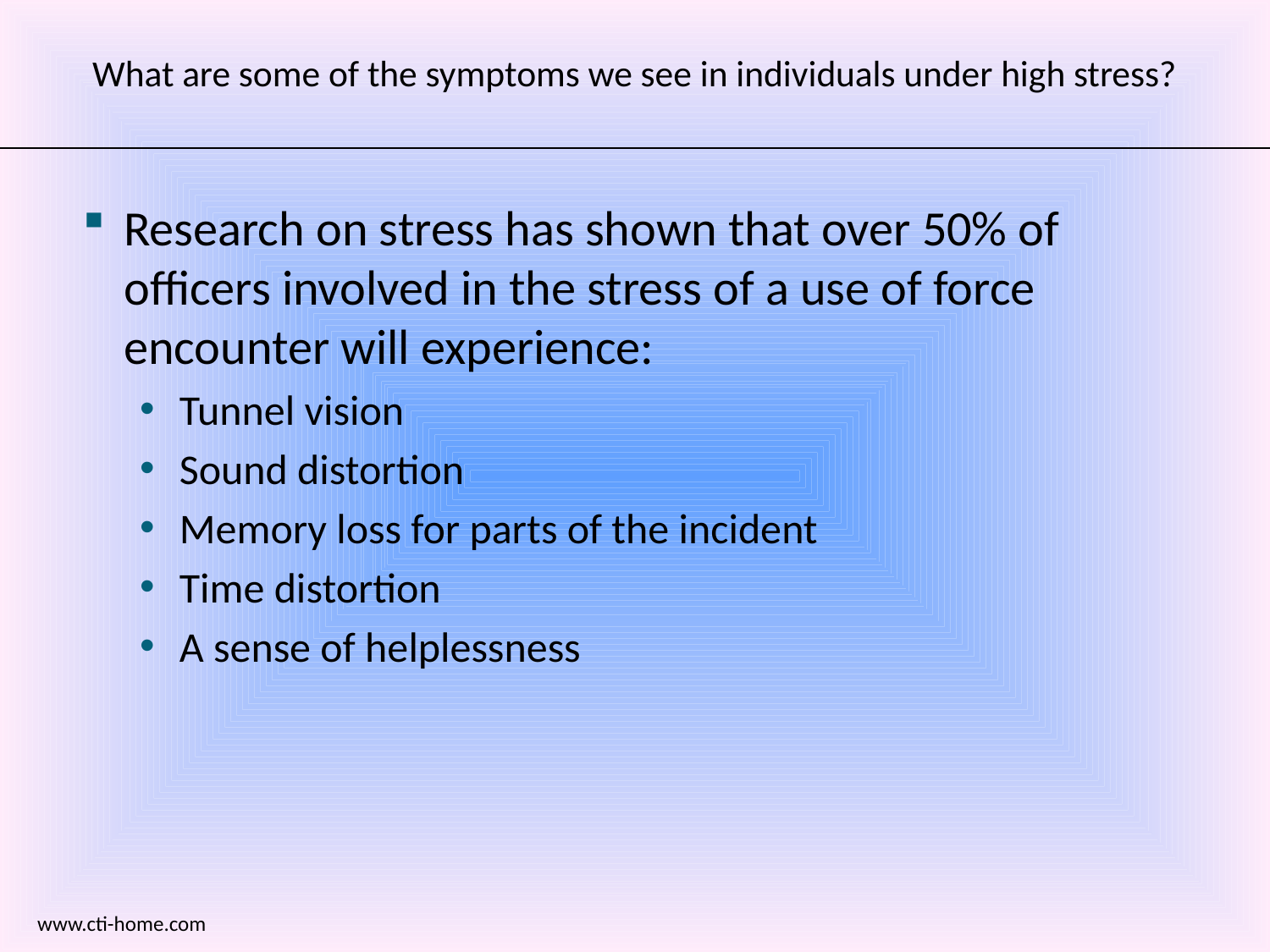

# What are some of the symptoms we see in individuals under high stress?
Research on stress has shown that over 50% of officers involved in the stress of a use of force encounter will experience:
Tunnel vision
Sound distortion
Memory loss for parts of the incident
Time distortion
A sense of helplessness
www.cti-home.com